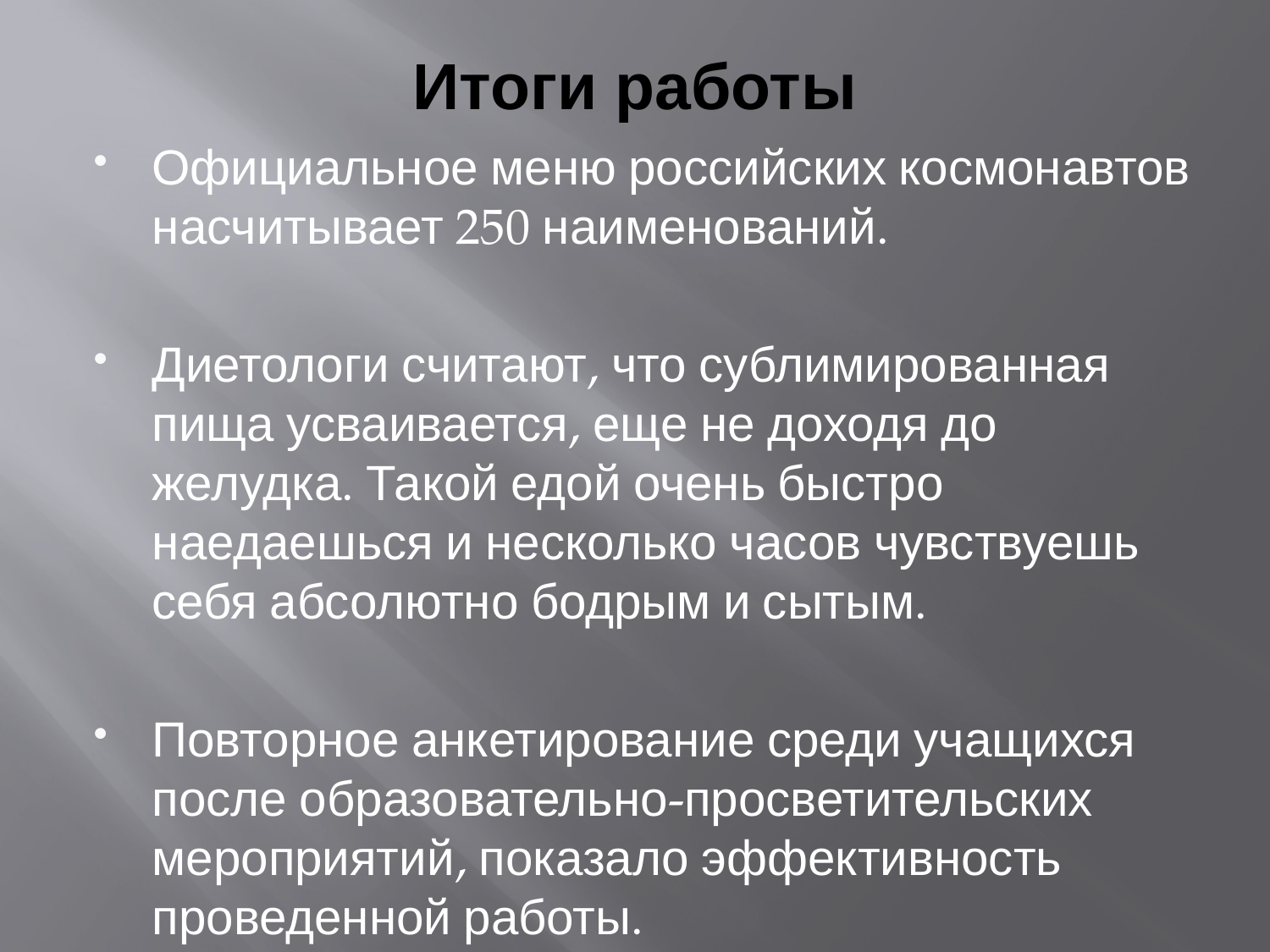

# Итоги работы
Официальное меню российских космонавтов насчитывает 250 наименований.

Диетологи считают, что сублимированная пища усваивается, еще не доходя до желудка. Такой едой очень быстро наедаешься и несколько часов чувствуешь себя абсолютно бодрым и сытым.

Повторное анкетирование среди учащихся после образовательно-просветительских мероприятий, показало эффективность проведенной работы.